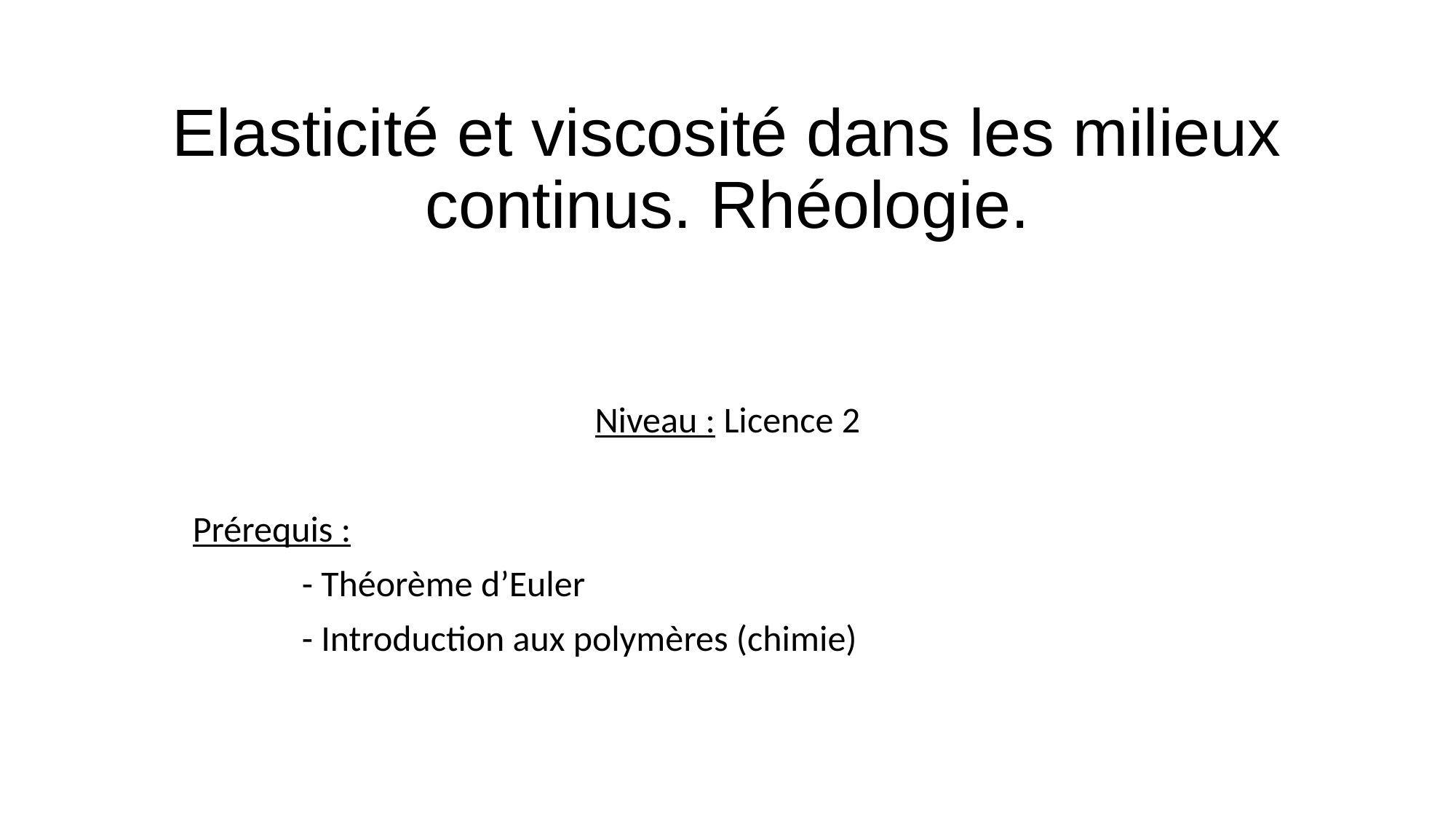

# Elasticité et viscosité dans les milieux continus. Rhéologie.
Niveau : Licence 2

Prérequis :
	- Théorème d’Euler
	- Introduction aux polymères (chimie)